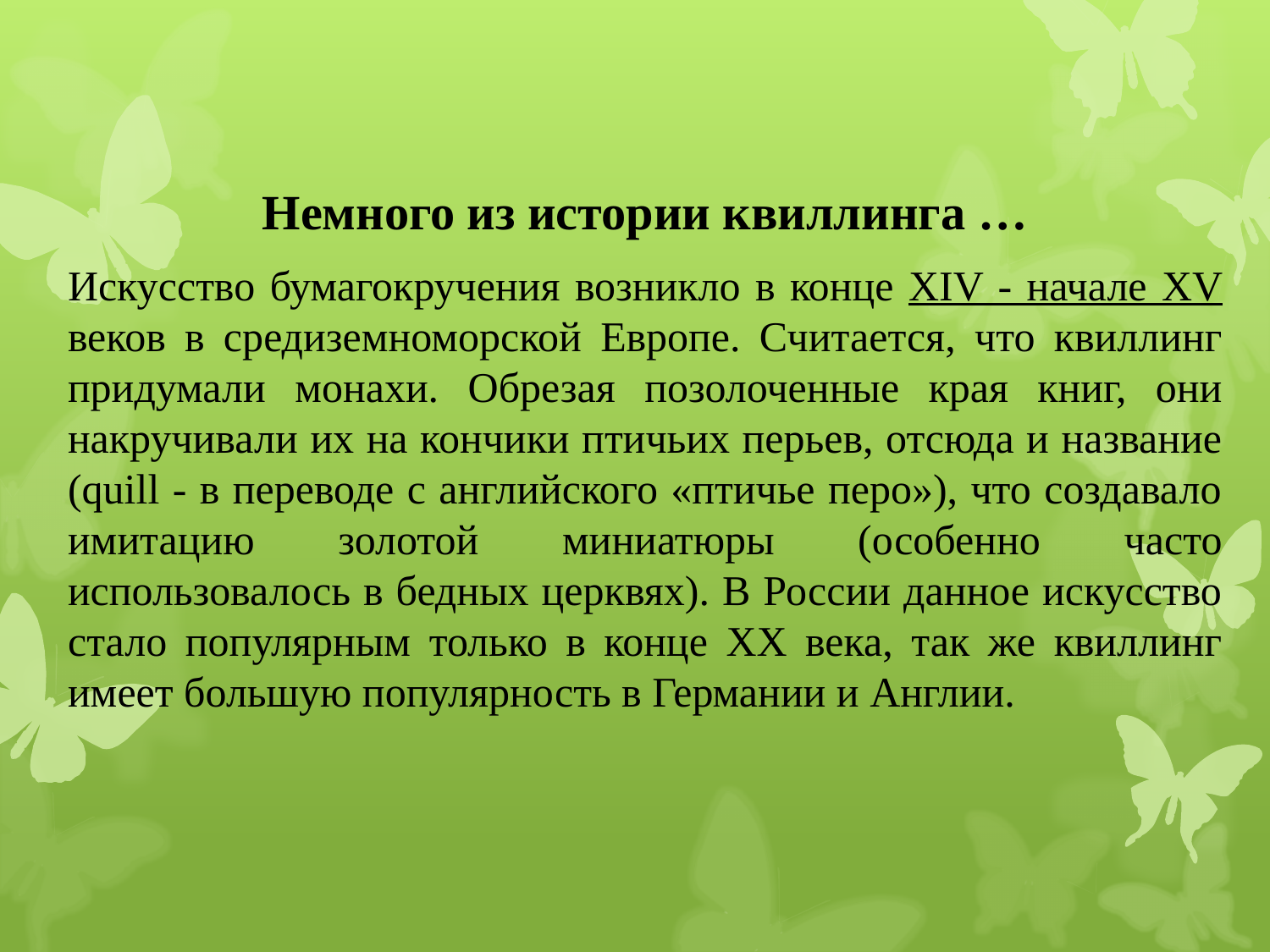

Немного из истории квиллинга …
Искусство бумагокручения возникло в конце XIV - начале XV веков в средиземноморской Европе. Считается, что квиллинг придумали монахи. Обрезая позолоченные края книг, они накручивали их на кончики птичьих перьев, отсюда и название (quill - в переводе с английского «птичье перо»), что создавало имитацию золотой миниатюры (особенно часто использовалось в бедных церквях). В России данное искусство стало популярным только в конце XX века, так же квиллинг имеет большую популярность в Германии и Англии.